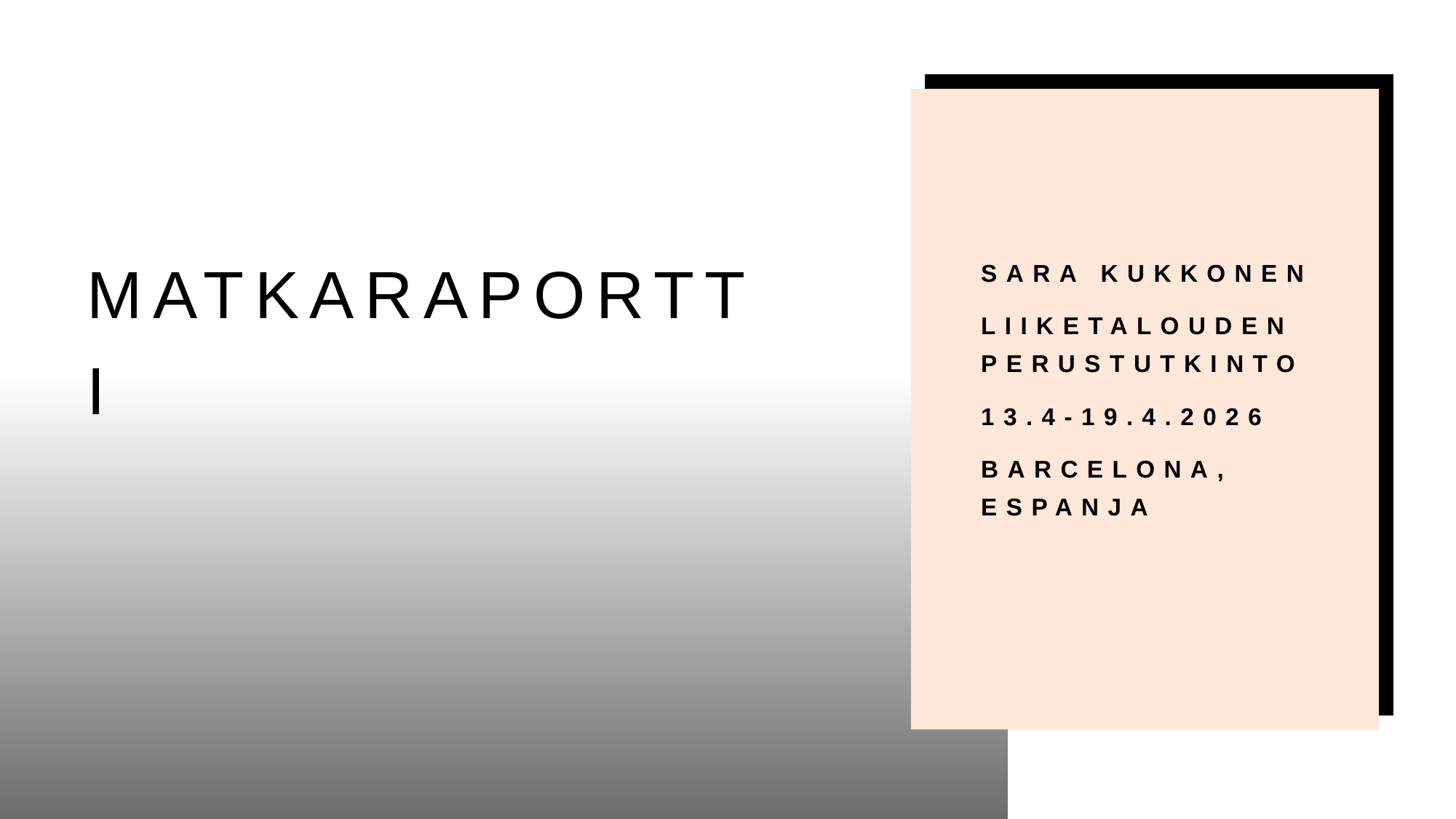

# Matkaraportti

Sara Kukkonen
Liiketalouden perustutkinto
13.4-19.4.2026
Barcelona, Espanja